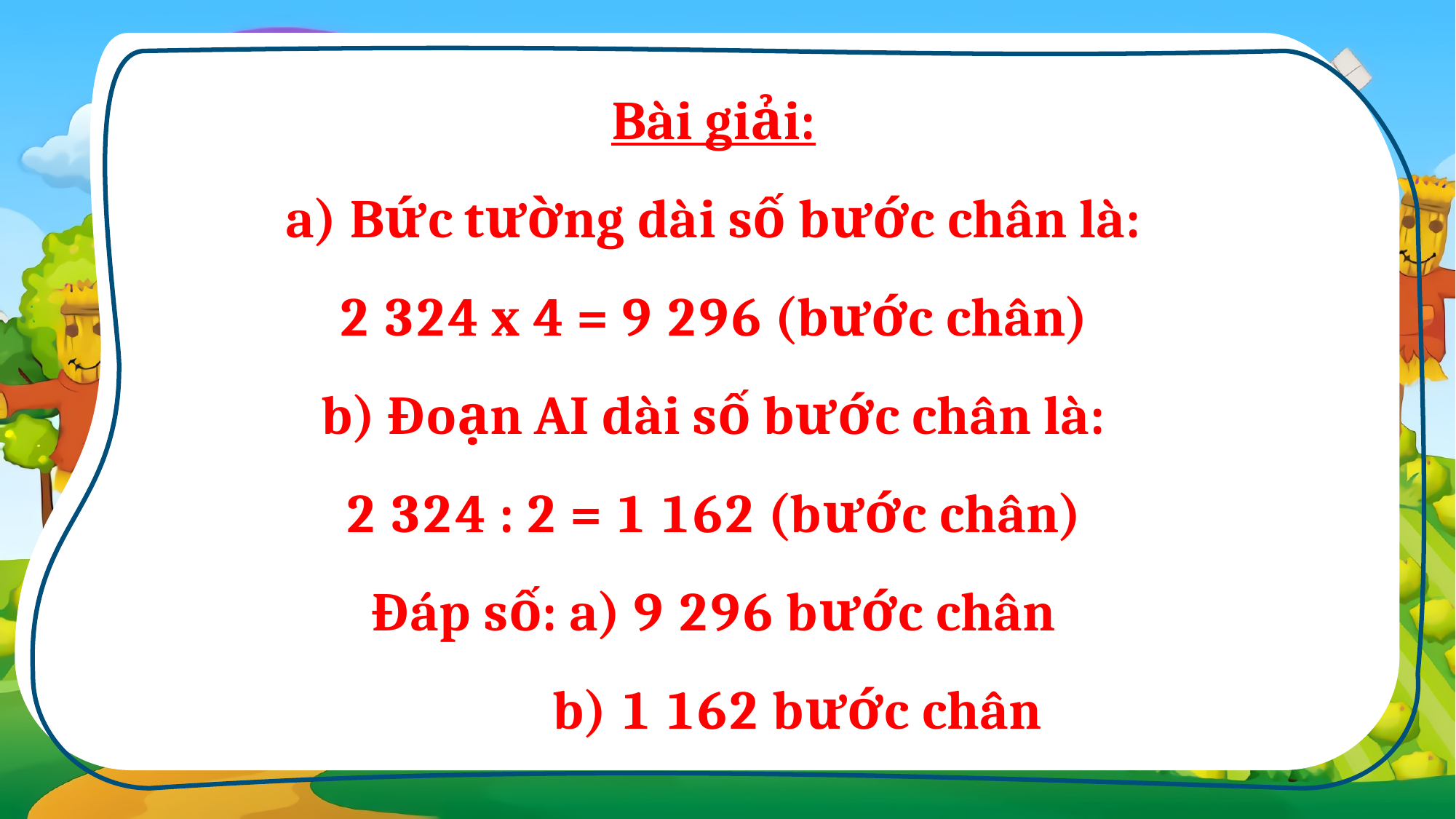

Bài giải:
a) Bức tường dài số bước chân là:
2 324 x 4 = 9 296 (bước chân)
b) Đoạn AI dài số bước chân là:
2 324 : 2 = 1 162 (bước chân)
Đáp số: a) 9 296 bước chân
              b) 1 162 bước chân